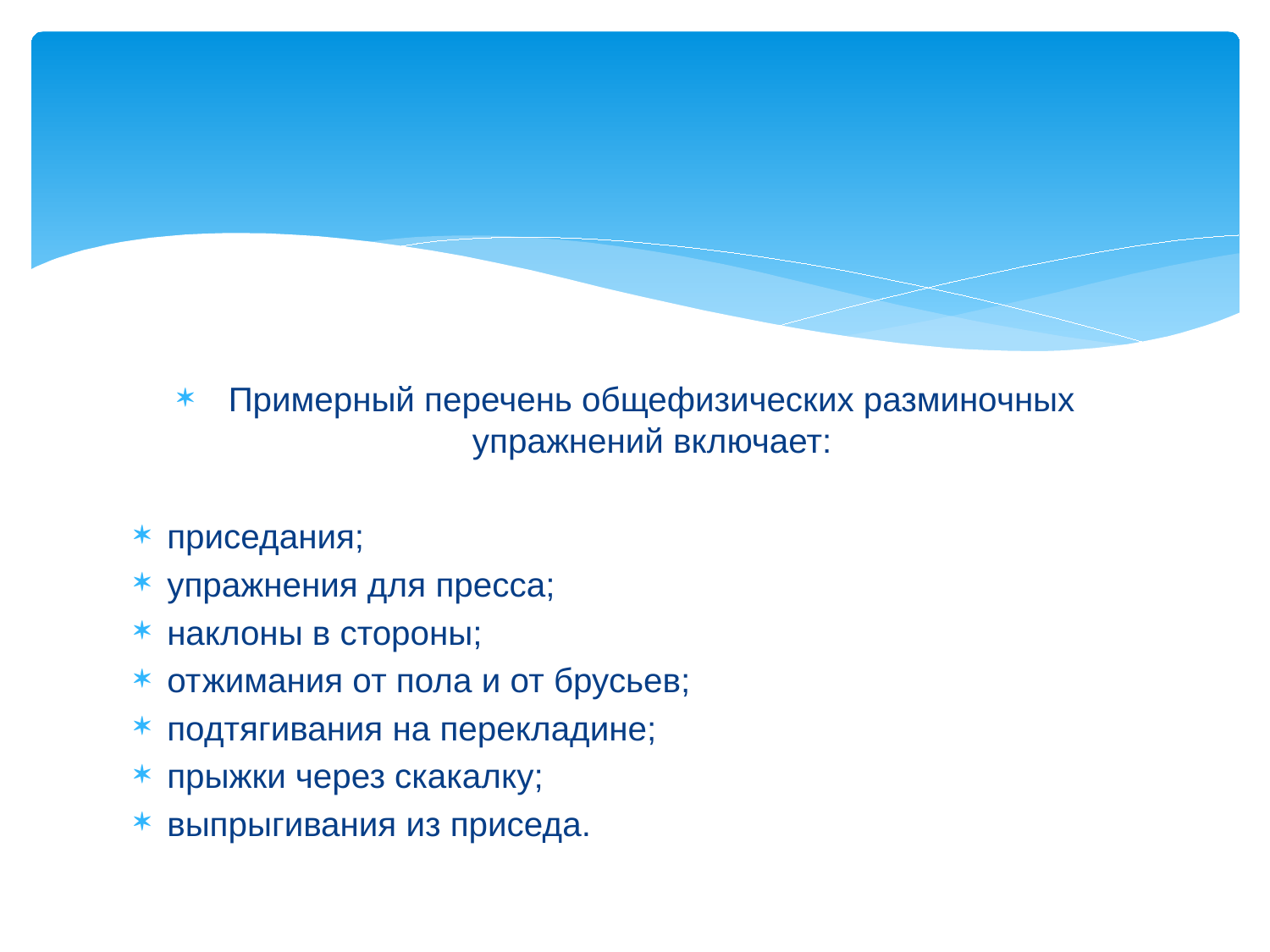

#
Примерный перечень общефизических разминочных упражнений включает:

приседания;
упражнения для пресса;
наклоны в стороны;
отжимания от пола и от брусьев;
подтягивания на перекладине;
прыжки через скакалку;
выпрыгивания из приседа.